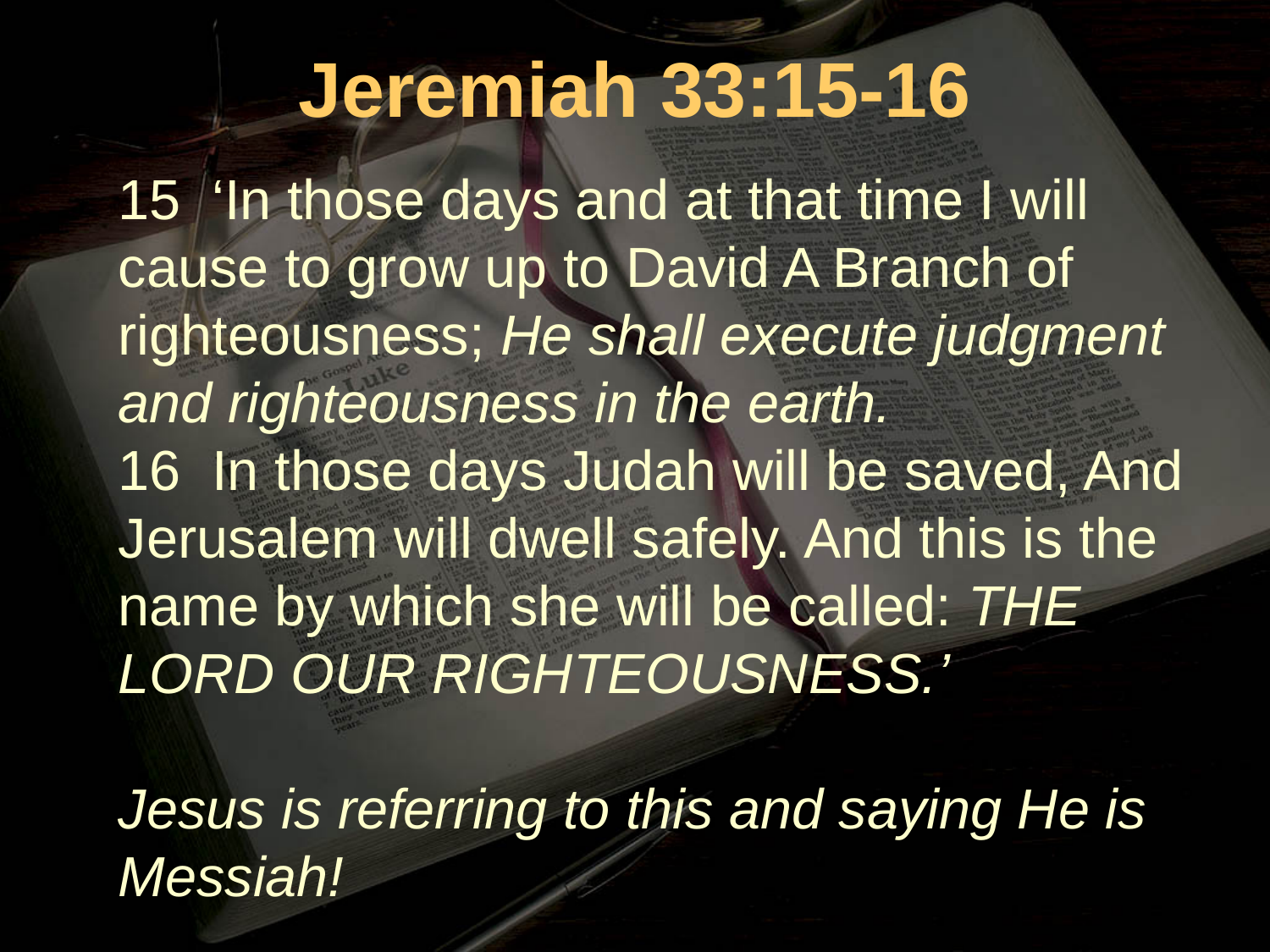

Jeremiah 33:15-16
15  ‘In those days and at that time I will cause to grow up to David A Branch of righteousness; He shall execute judgment and righteousness in the earth.
16  In those days Judah will be saved, And Jerusalem will dwell safely. And this is the name by which she will be called: THE LORD OUR RIGHTEOUSNESS.’

Jesus is referring to this and saying He is Messiah!